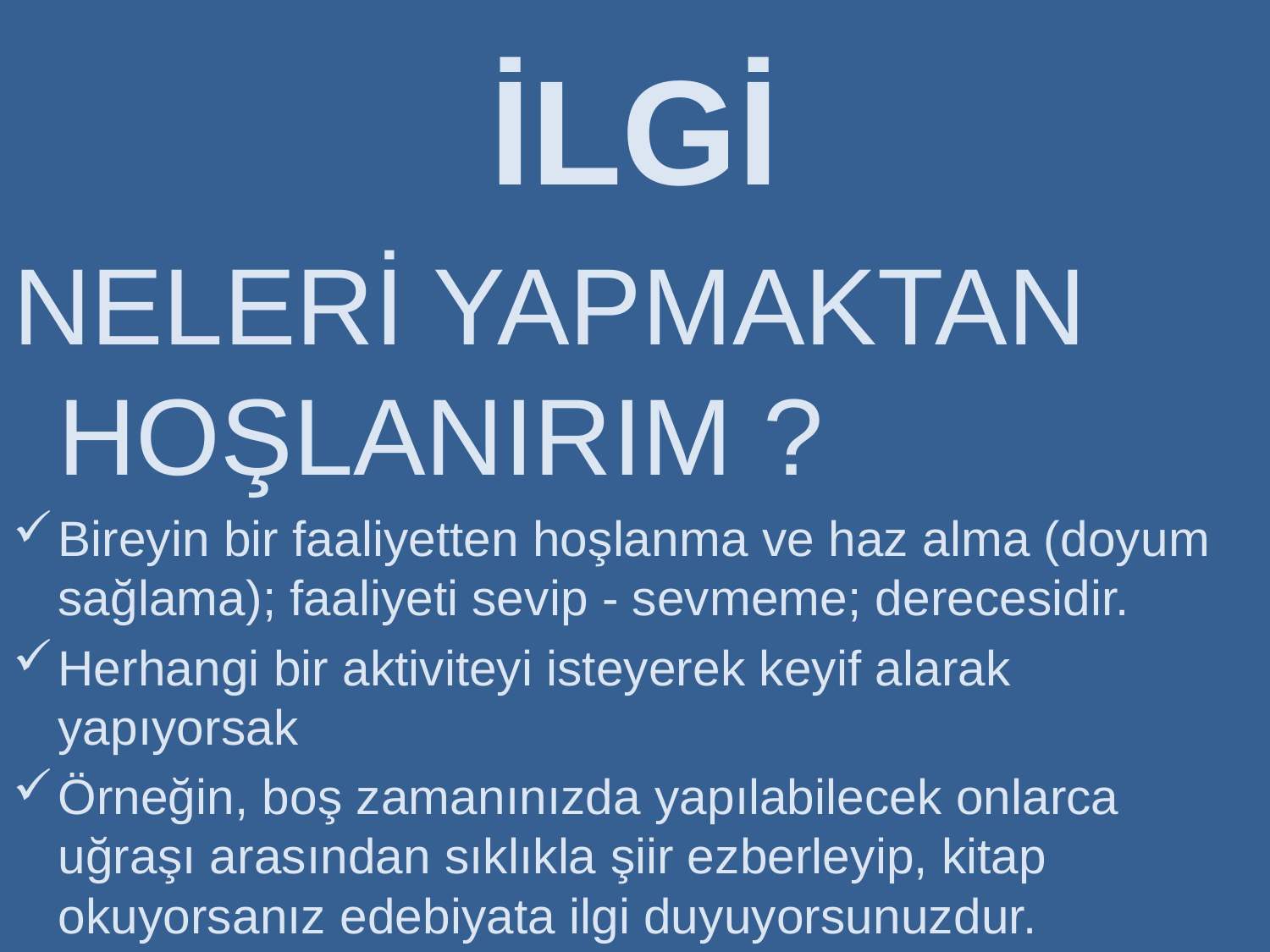

İLGİ
NELERİ YAPMAKTAN HOŞLANIRIM ?
Bireyin bir faaliyetten hoşlanma ve haz alma (doyum sağlama); faaliyeti sevip - sevmeme; derecesidir.
Herhangi bir aktiviteyi isteyerek keyif alarak yapıyorsak
Örneğin, boş zamanınızda yapılabilecek onlarca uğraşı arasından sıklıkla şiir ezberleyip, kitap okuyorsanız edebiyata ilgi duyuyorsunuzdur.